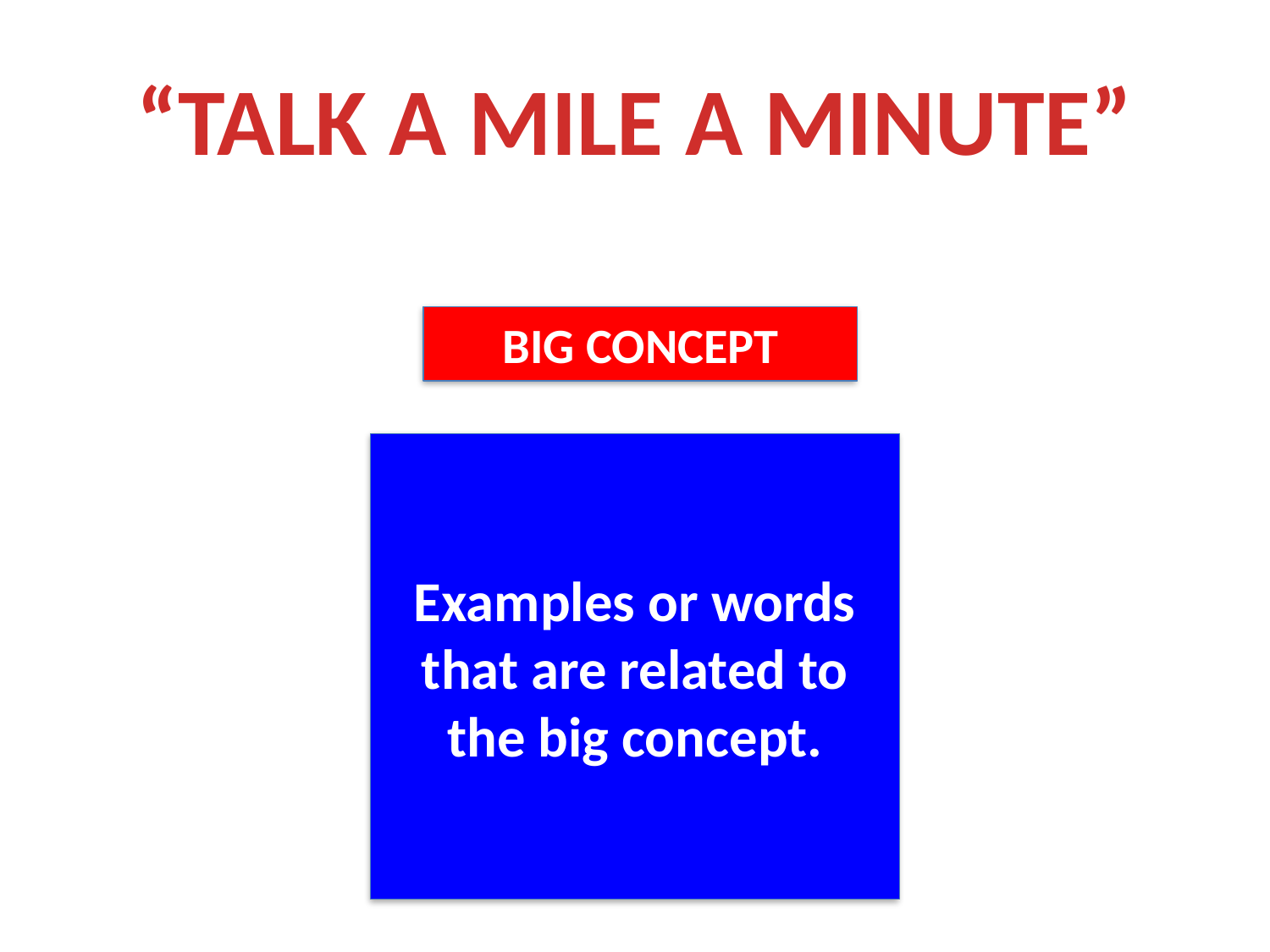

# “TALK A MILE A MINUTE”
BIG CONCEPT
Examples or words that are related to the big concept.